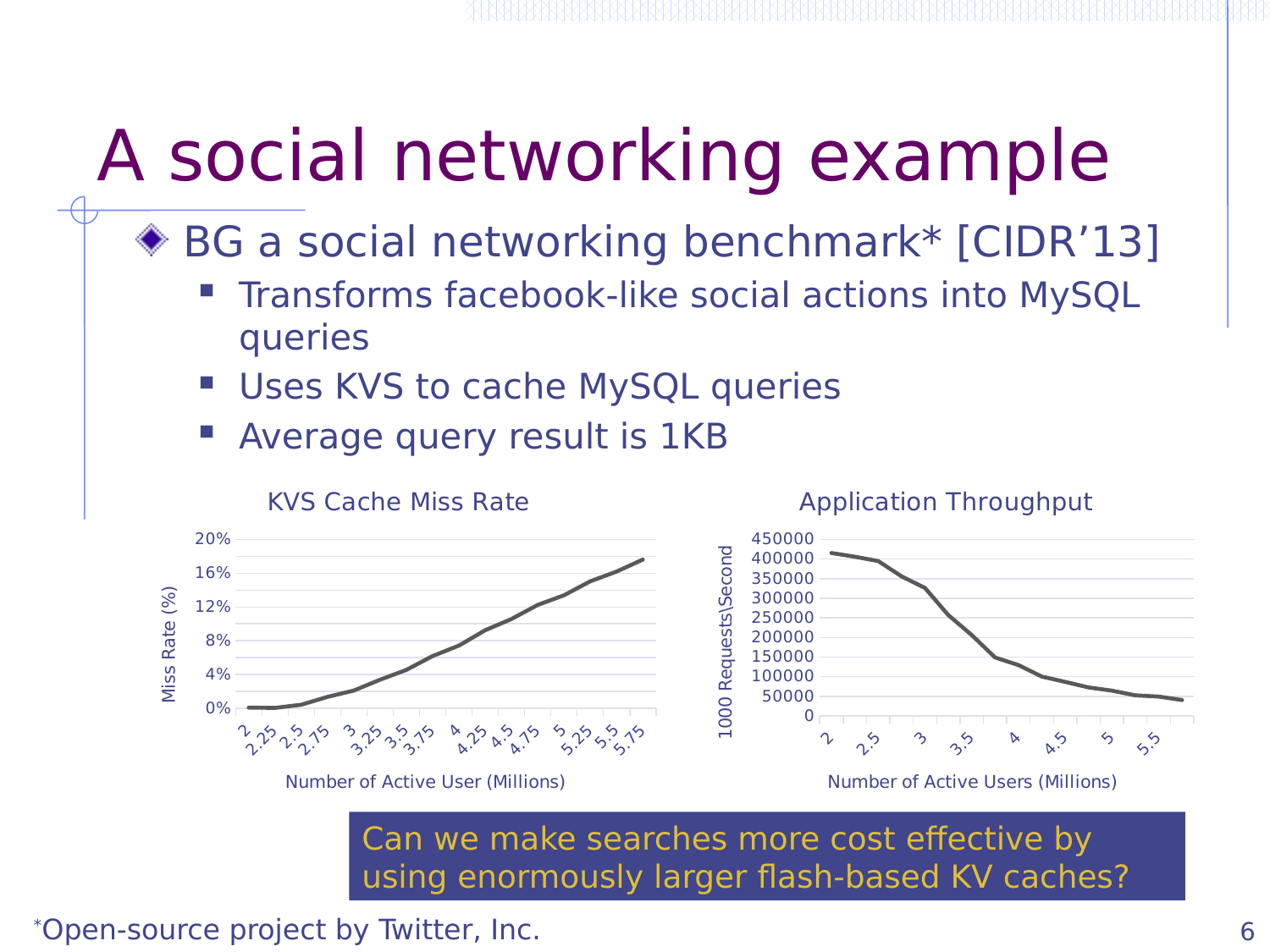

# A social networking example
BG a social networking benchmark* [CIDR’13]
Transforms facebook-like social actions into MySQL queries
Uses KVS to cache MySQL queries
Average query result is 1KB

### Chart: KVS Cache Miss Rate

| Category | memcached |
|---|---|
| 2 | 0.0008550000000000502 |
| 2.25 | 0.0005389999999999562 |
| 2.5 | 0.004278000000000004 |
| 2.75 | 0.01356400000000002 |
| 3 | 0.021082999999999963 |
| 3.25 | 0.03389600000000004 |
| 3.5 | 0.04553200000000002 |
| 3.75 | 0.06189599999999995 |
| 4 | 0.07426600000000005 |
| 4.25 | 0.09246900000000002 |
| 4.5 | 0.10579000000000005 |
| 4.75 | 0.12243599999999999 |
| 5 | 0.13387300000000002 |
| 5.25 | 0.15042 |
| 5.5 | 0.16191500000000003 |
| 5.75 | 0.176149 |

### Chart: Application Throughput

| Category | memcached |
|---|---|
| 2 | 415343.596 |
| 2.25 | 405880.354525 |
| 2.5 | 394800.64 |
| 2.75 | 355791.50646 |
| 3 | 326261.358 |
| 3.25 | 257270.40519 |
| 3.5 | 206388.591 |
| 3.75 | 148942.859765 |
| 4 | 129647.873 |
| 4.25 | 100360.713568 |
| 4.5 | 86681.458 |
| 4.75 | 72518.24745 |
| 5 | 64323.217 |
| 5.25 | 52462.89108 |
| 5.5 | 49236.135 |
| 5.75 | 40412.748498 |
Can we make searches more cost effective by using enormously larger flash-based KV caches?
6
*Open-source project by Twitter, Inc.